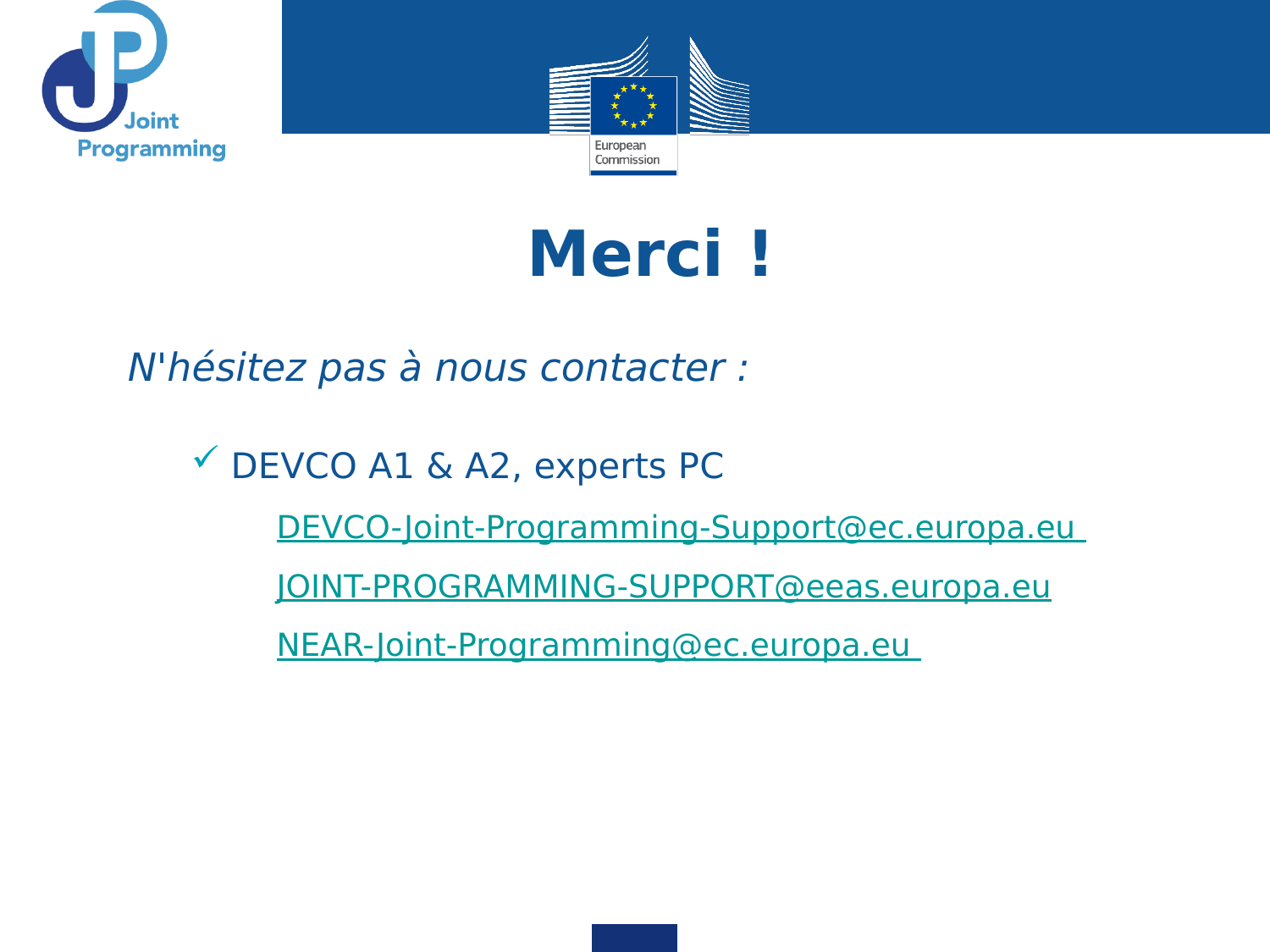

# Merci !
N'hésitez pas à nous contacter :

DEVCO A1 & A2, experts PC
DEVCO-Joint-Programming-Support@ec.europa.eu
JOINT-PROGRAMMING-SUPPORT@eeas.europa.eu
NEAR-Joint-Programming@ec.europa.eu